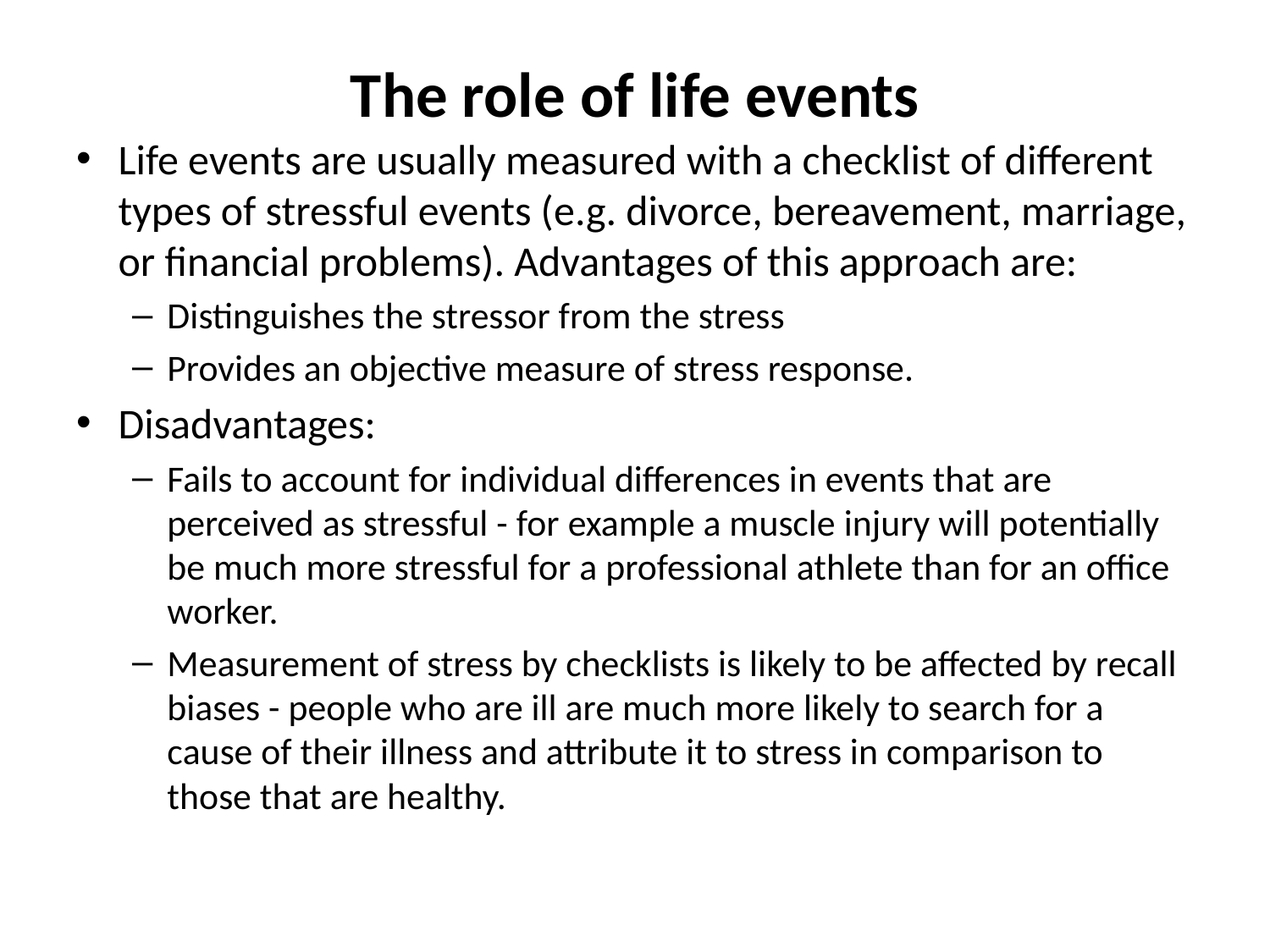

# The role of life events
Life events are usually measured with a checklist of different types of stressful events (e.g. divorce, bereavement, marriage, or financial problems). Advantages of this approach are:
Distinguishes the stressor from the stress
Provides an objective measure of stress response.
Disadvantages:
Fails to account for individual differences in events that are perceived as stressful - for example a muscle injury will potentially be much more stressful for a professional athlete than for an office worker.
Measurement of stress by checklists is likely to be affected by recall biases - people who are ill are much more likely to search for a cause of their illness and attribute it to stress in comparison to those that are healthy.